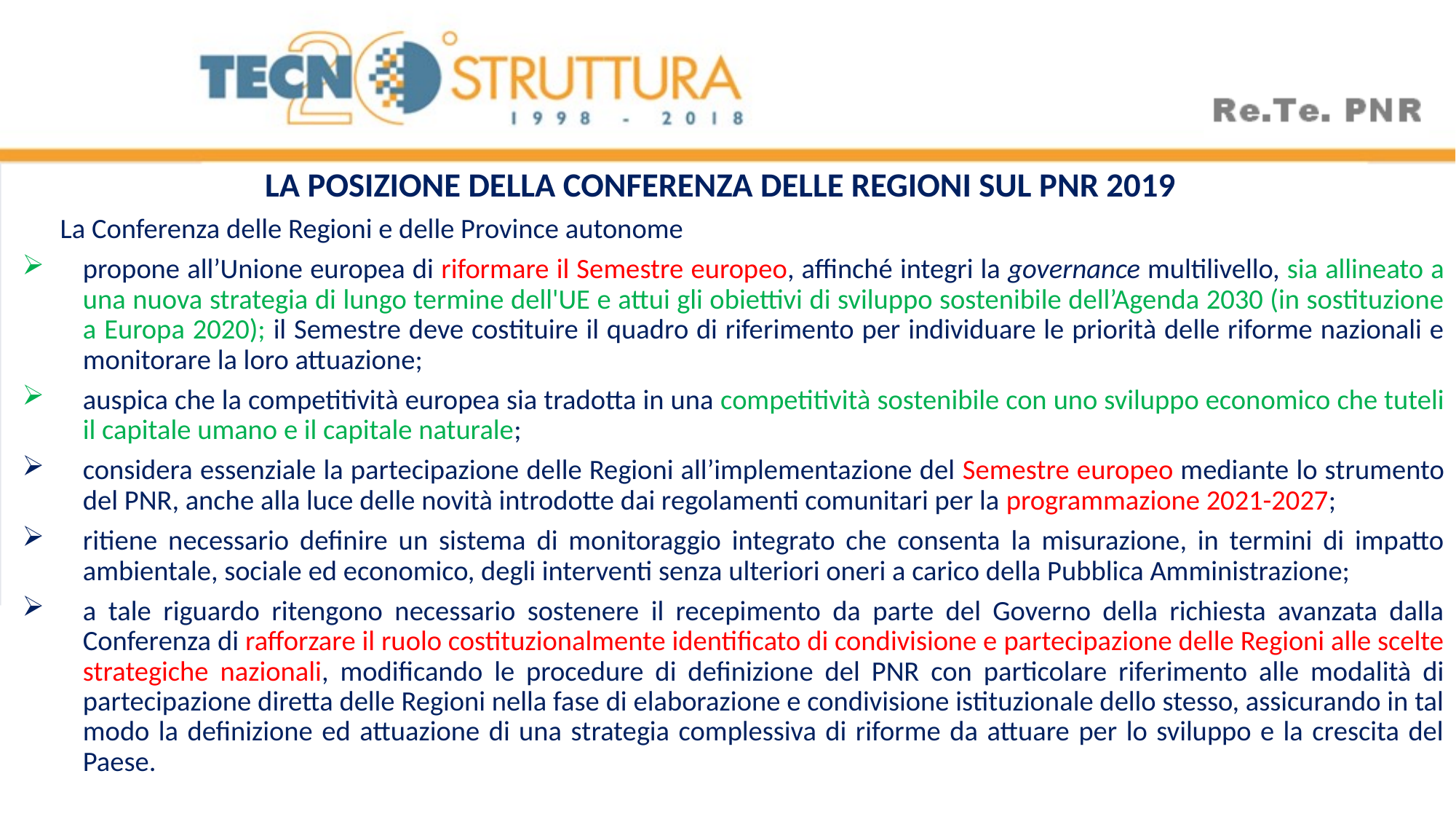

LA POSIZIONE DELLA CONFERENZA DELLE REGIONI SUL PNR 2019
La Conferenza delle Regioni e delle Province autonome
propone all’Unione europea di riformare il Semestre europeo, affinché integri la governance multilivello, sia allineato a una nuova strategia di lungo termine dell'UE e attui gli obiettivi di sviluppo sostenibile dell’Agenda 2030 (in sostituzione a Europa 2020); il Semestre deve costituire il quadro di riferimento per individuare le priorità delle riforme nazionali e monitorare la loro attuazione;
auspica che la competitività europea sia tradotta in una competitività sostenibile con uno sviluppo economico che tuteli il capitale umano e il capitale naturale;
considera essenziale la partecipazione delle Regioni all’implementazione del Semestre europeo mediante lo strumento del PNR, anche alla luce delle novità introdotte dai regolamenti comunitari per la programmazione 2021-2027;
ritiene necessario definire un sistema di monitoraggio integrato che consenta la misurazione, in termini di impatto ambientale, sociale ed economico, degli interventi senza ulteriori oneri a carico della Pubblica Amministrazione;
a tale riguardo ritengono necessario sostenere il recepimento da parte del Governo della richiesta avanzata dalla Conferenza di rafforzare il ruolo costituzionalmente identificato di condivisione e partecipazione delle Regioni alle scelte strategiche nazionali, modificando le procedure di definizione del PNR con particolare riferimento alle modalità di partecipazione diretta delle Regioni nella fase di elaborazione e condivisione istituzionale dello stesso, assicurando in tal modo la definizione ed attuazione di una strategia complessiva di riforme da attuare per lo sviluppo e la crescita del Paese.